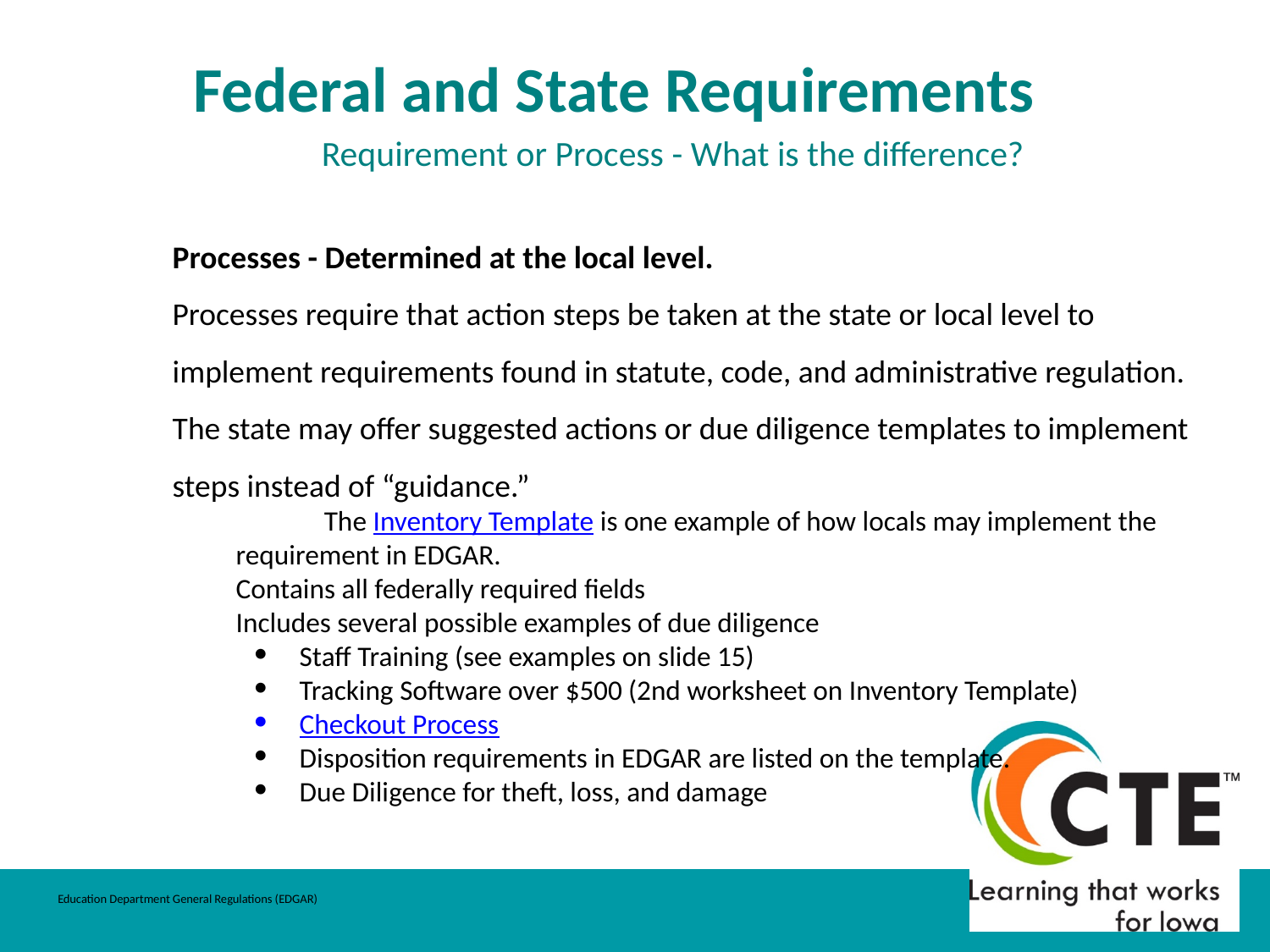

# Federal and State Requirements
Requirement or Process - What is the difference?

Processes - Determined at the local level.
Processes require that action steps be taken at the state or local level to implement requirements found in statute, code, and administrative regulation.
The state may offer suggested actions or due diligence templates to implement steps instead of “guidance.”
	The Inventory Template is one example of how locals may implement the
requirement in EDGAR.
Contains all federally required fields
Includes several possible examples of due diligence
Staff Training (see examples on slide 15)
Tracking Software over $500 (2nd worksheet on Inventory Template)
Checkout Process
Disposition requirements in EDGAR are listed on the template.
Due Diligence for theft, loss, and damage

Education Department General Regulations (EDGAR)